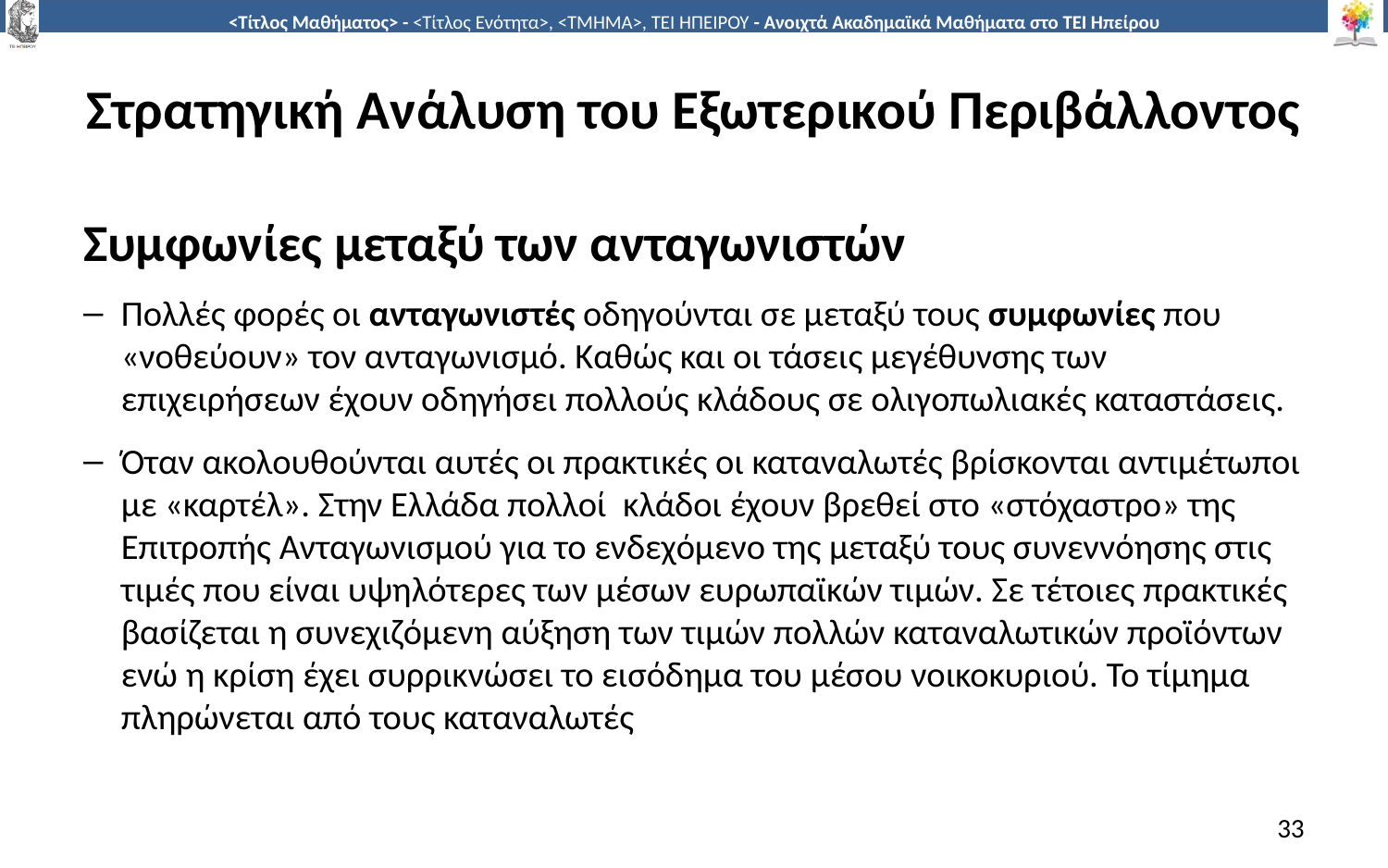

# Στρατηγική Ανάλυση του Εξωτερικού Περιβάλλοντος
Συμφωνίες μεταξύ των ανταγωνιστών
Πολλές φορές οι ανταγωνιστές οδηγούνται σε μεταξύ τους συμφωνίες που «νοθεύουν» τον ανταγωνισμό. Καθώς και οι τάσεις μεγέθυνσης των επιχειρήσεων έχουν οδηγήσει πολλούς κλάδους σε ολιγοπωλιακές καταστάσεις.
Όταν ακολουθούνται αυτές οι πρακτικές οι καταναλωτές βρίσκονται αντιμέτωποι με «καρτέλ». Στην Ελλάδα πολλοί  κλάδοι έχουν βρεθεί στο «στόχαστρο» της Επιτροπής Ανταγωνισμού για το ενδεχόμενο της μεταξύ τους συνεννόησης στις τιμές που είναι υψηλότερες των μέσων ευρωπαϊκών τιμών. Σε τέτοιες πρακτικές βασίζεται η συνεχιζόμενη αύξηση των τιμών πολλών καταναλωτικών προϊόντων ενώ η κρίση έχει συρρικνώσει το εισόδημα του μέσου νοικοκυριού. Το τίμημα πληρώνεται από τους καταναλωτές

33